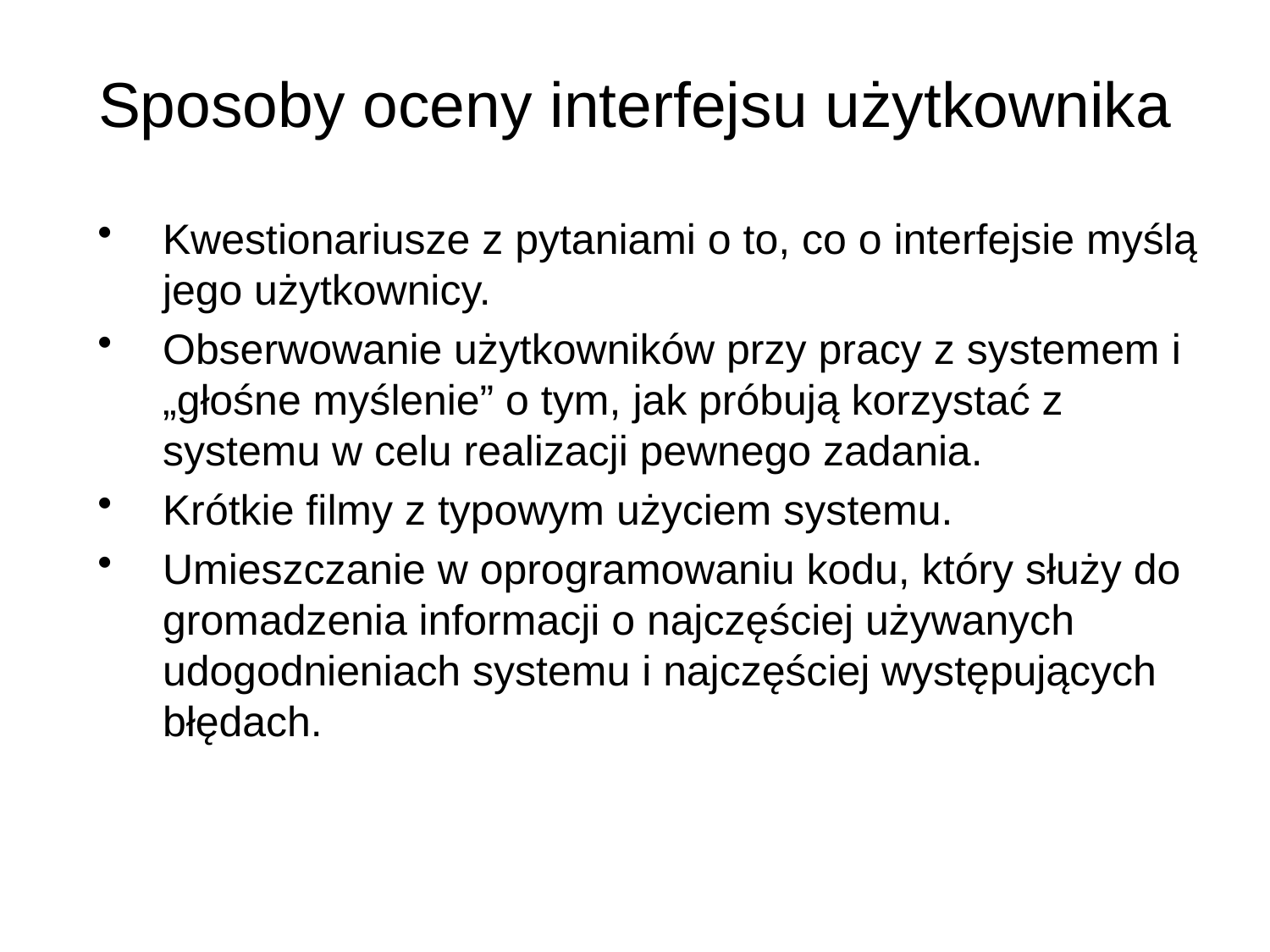

# Sposoby oceny interfejsu użytkownika
Kwestionariusze z pytaniami o to, co o interfejsie myślą jego użytkownicy.
Obserwowanie użytkowników przy pracy z systemem i „głośne myślenie” o tym, jak próbują korzystać z systemu w celu realizacji pewnego zadania.
Krótkie filmy z typowym użyciem systemu.
Umieszczanie w oprogramowaniu kodu, który służy do gromadzenia informacji o najczęściej używanych udogodnieniach systemu i najczęściej występujących błędach.